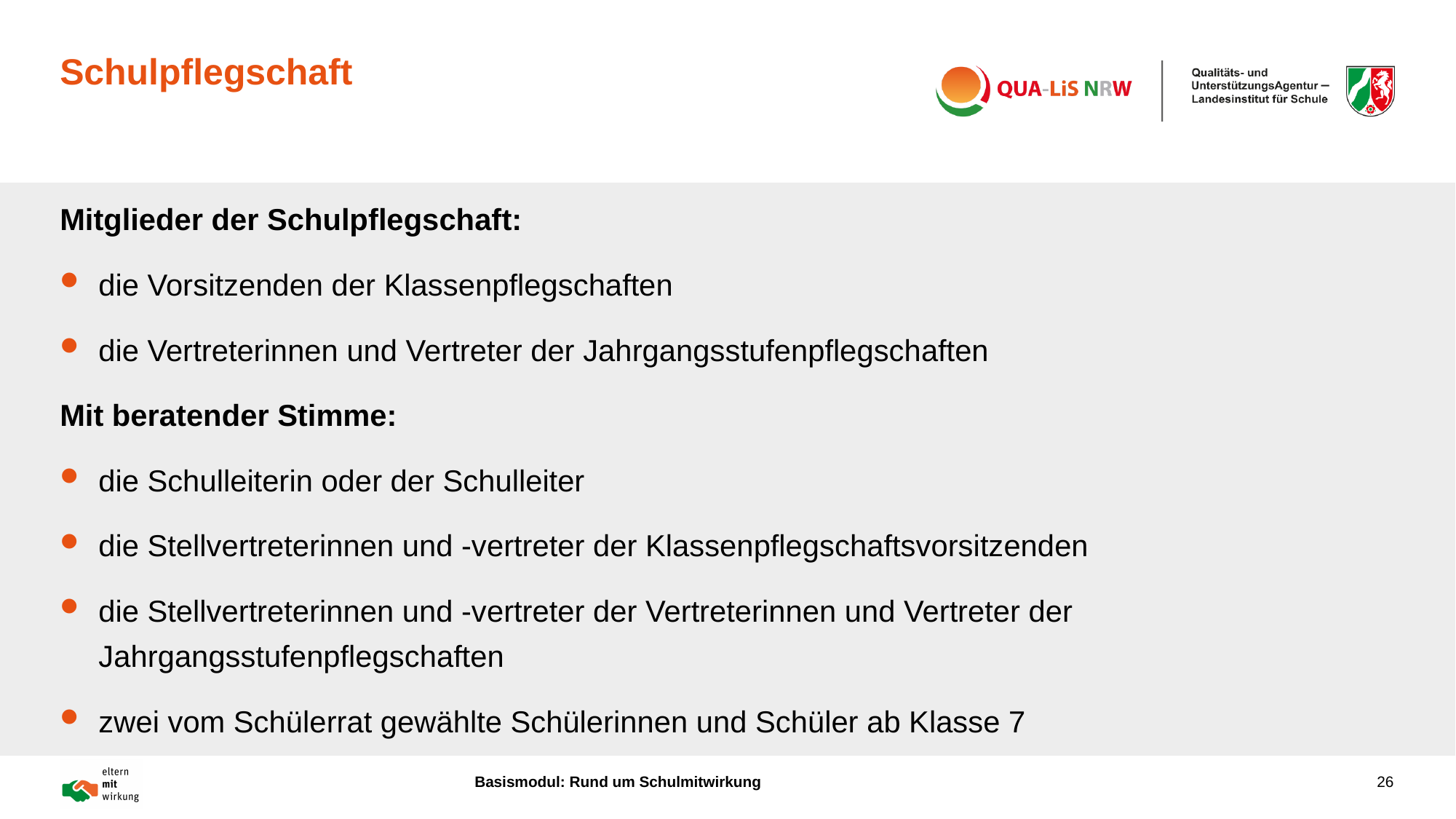

# Schulpflegschaft
Mitglieder der Schulpflegschaft:
die Vorsitzenden der Klassenpflegschaften
die Vertreterinnen und Vertreter der Jahrgangsstufenpflegschaften
Mit beratender Stimme:
die Schulleiterin oder der Schulleiter
die Stellvertreterinnen und -vertreter der Klassenpflegschaftsvorsitzenden
die Stellvertreterinnen und -vertreter der Vertreterinnen und Vertreter der Jahrgangsstufenpflegschaften
zwei vom Schülerrat gewählte Schülerinnen und Schüler ab Klasse 7

Basismodul: Rund um Schulmitwirkung
26